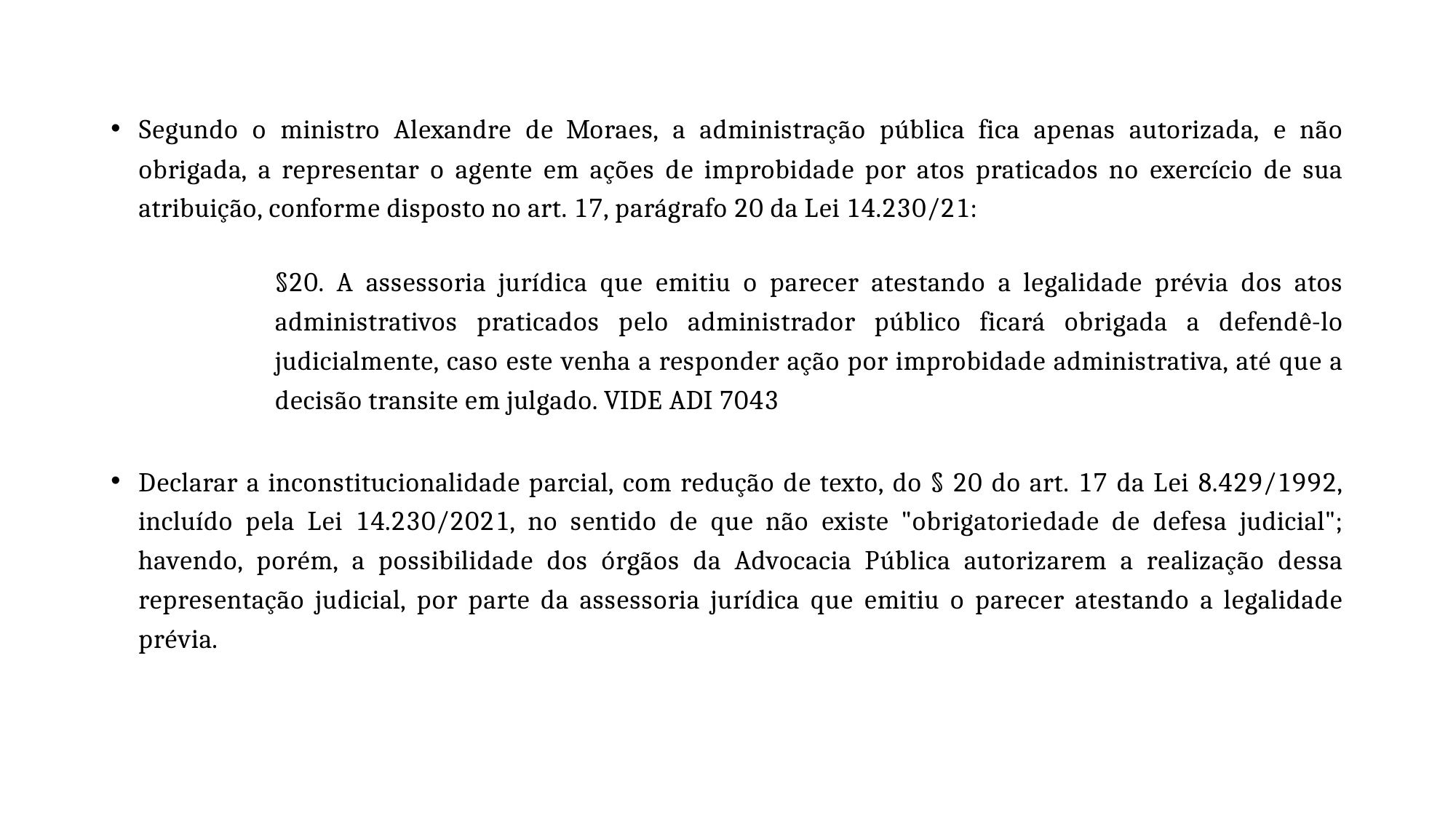

Segundo o ministro Alexandre de Moraes, a administração pública fica apenas autorizada, e não obrigada, a representar o agente em ações de improbidade por atos praticados no exercício de sua atribuição, conforme disposto no art. 17, parágrafo 20 da Lei 14.230/21:
§20. A assessoria jurídica que emitiu o parecer atestando a legalidade prévia dos atos administrativos praticados pelo administrador público ficará obrigada a defendê-lo judicialmente, caso este venha a responder ação por improbidade administrativa, até que a decisão transite em julgado. VIDE ADI 7043
Declarar a inconstitucionalidade parcial, com redução de texto, do § 20 do art. 17 da Lei 8.429/1992, incluído pela Lei 14.230/2021, no sentido de que não existe "obrigatoriedade de defesa judicial"; havendo, porém, a possibilidade dos órgãos da Advocacia Pública autorizarem a realização dessa representação judicial, por parte da assessoria jurídica que emitiu o parecer atestando a legalidade prévia.